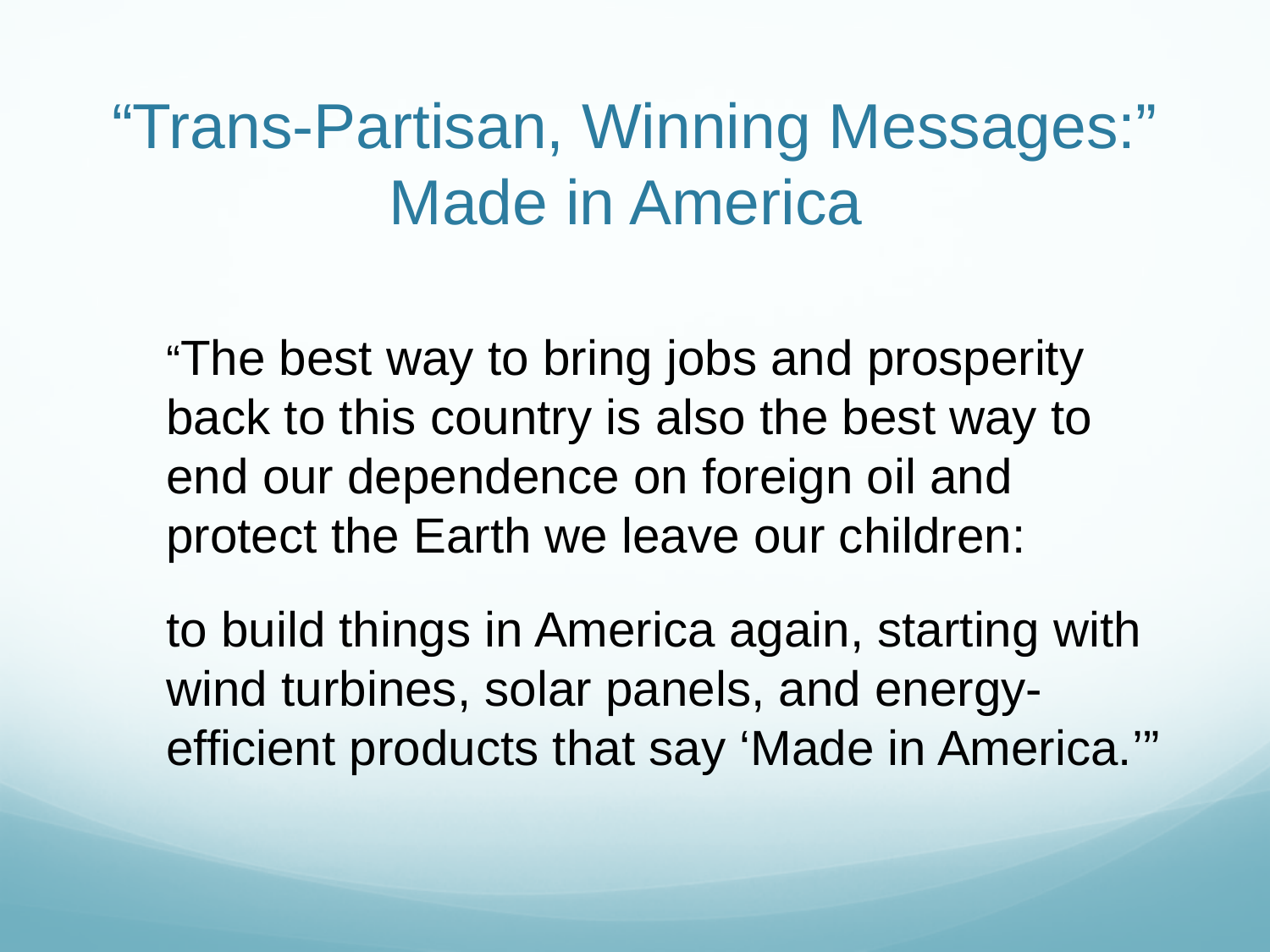

# “Trans-Partisan, Winning Messages:” Made in America
	“The best way to bring jobs and prosperity back to this country is also the best way to end our dependence on foreign oil and protect the Earth we leave our children:
	to build things in America again, starting with wind turbines, solar panels, and energy-efficient products that say ‘Made in America.’”